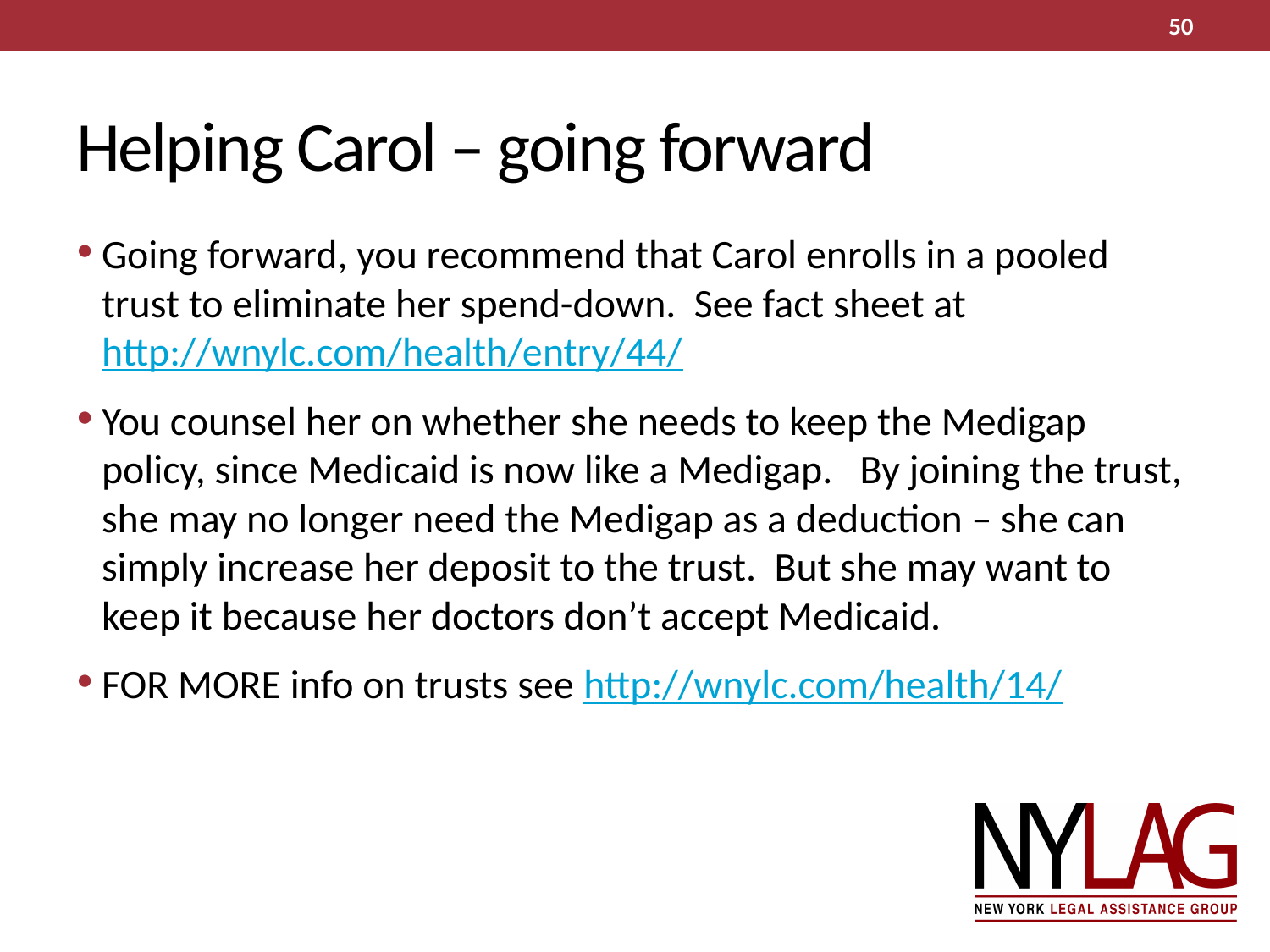

50
# Helping Carol – going forward
Going forward, you recommend that Carol enrolls in a pooled trust to eliminate her spend-down.  See fact sheet at http://wnylc.com/health/entry/44/
You counsel her on whether she needs to keep the Medigap policy, since Medicaid is now like a Medigap.   By joining the trust, she may no longer need the Medigap as a deduction – she can simply increase her deposit to the trust.  But she may want to keep it because her doctors don’t accept Medicaid.
FOR MORE info on trusts see http://wnylc.com/health/14/